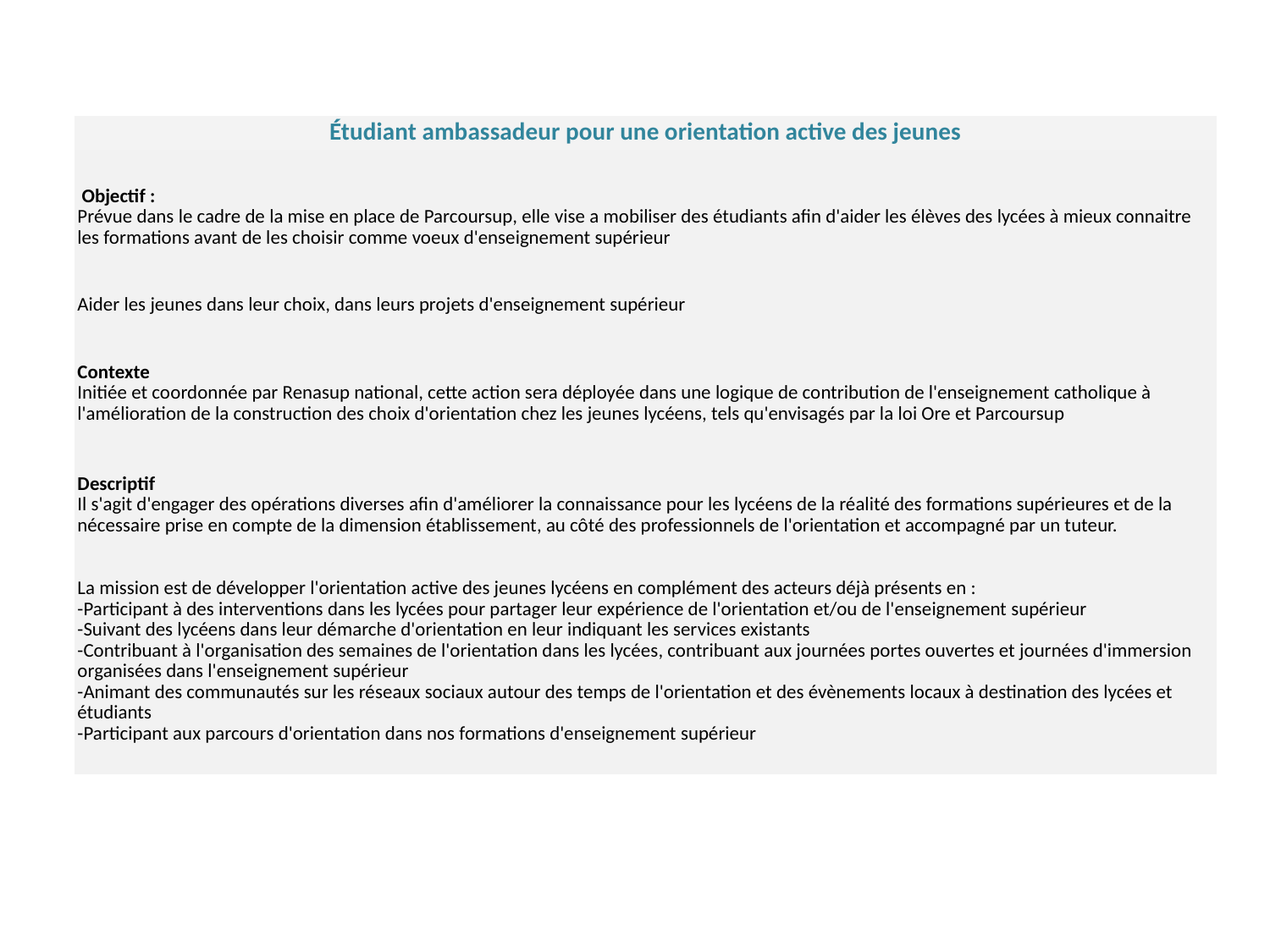

| Étudiant ambassadeur pour une orientation active des jeunes |
| --- |
| Objectif : Prévue dans le cadre de la mise en place de Parcoursup, elle vise a mobiliser des étudiants afin d'aider les élèves des lycées à mieux connaitre les formations avant de les choisir comme voeux d'enseignement supérieur |
| Aider les jeunes dans leur choix, dans leurs projets d'enseignement supérieur |
| Contexte Initiée et coordonnée par Renasup national, cette action sera déployée dans une logique de contribution de l'enseignement catholique à l'amélioration de la construction des choix d'orientation chez les jeunes lycéens, tels qu'envisagés par la loi Ore et Parcoursup |
| Descriptif Il s'agit d'engager des opérations diverses afin d'améliorer la connaissance pour les lycéens de la réalité des formations supérieures et de la nécessaire prise en compte de la dimension établissement, au côté des professionnels de l'orientation et accompagné par un tuteur. |
| La mission est de développer l'orientation active des jeunes lycéens en complément des acteurs déjà présents en : -Participant à des interventions dans les lycées pour partager leur expérience de l'orientation et/ou de l'enseignement supérieur -Suivant des lycéens dans leur démarche d'orientation en leur indiquant les services existants -Contribuant à l'organisation des semaines de l'orientation dans les lycées, contribuant aux journées portes ouvertes et journées d'immersion organisées dans l'enseignement supérieur -Animant des communautés sur les réseaux sociaux autour des temps de l'orientation et des évènements locaux à destination des lycées et étudiants -Participant aux parcours d'orientation dans nos formations d'enseignement supérieur |